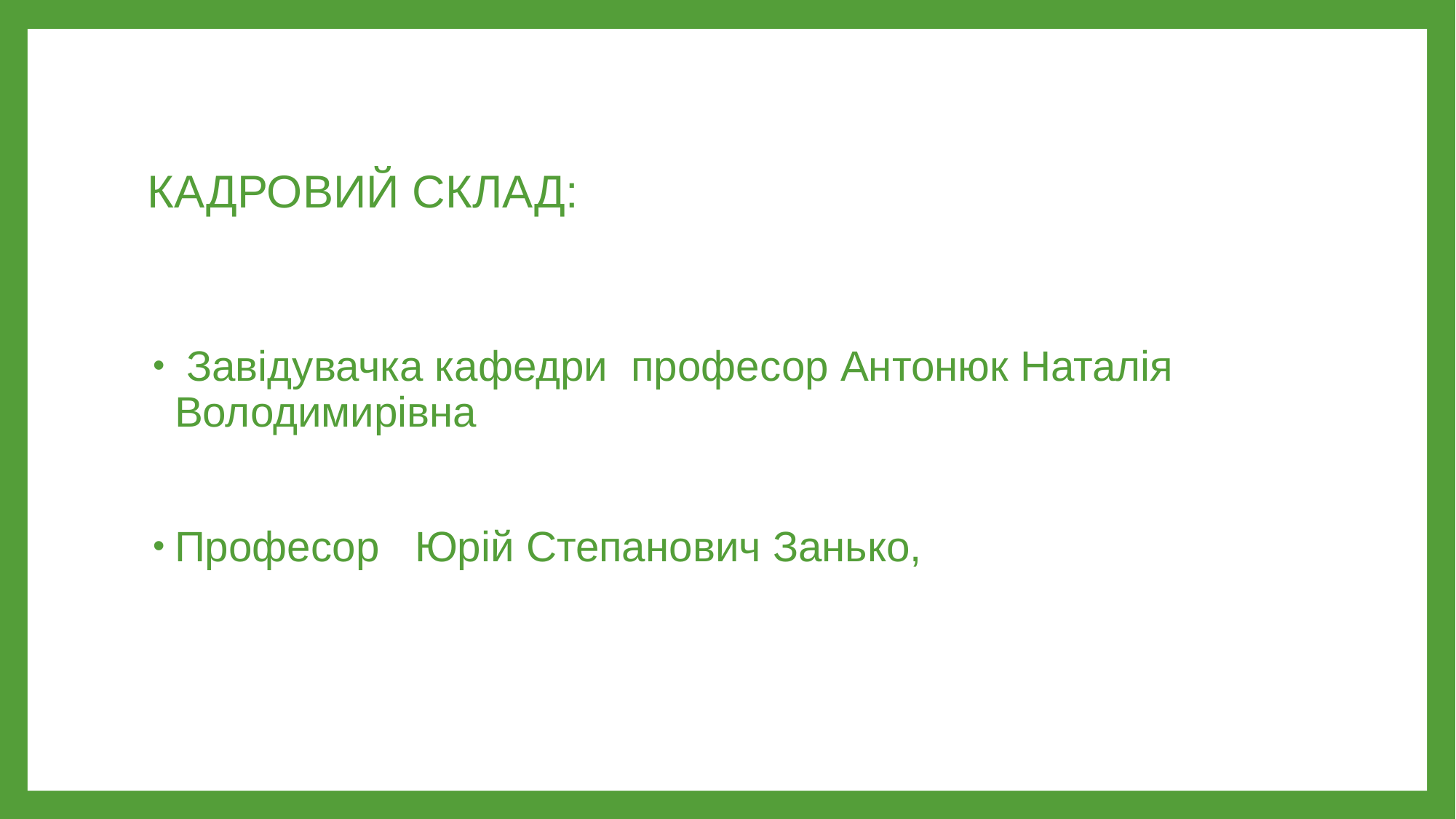

# КАДРОВИЙ СКЛАД:

 Завідувачка кафедри  професор Антонюк Наталія Володимирівна

Професор   Юрій Степанович Занько,